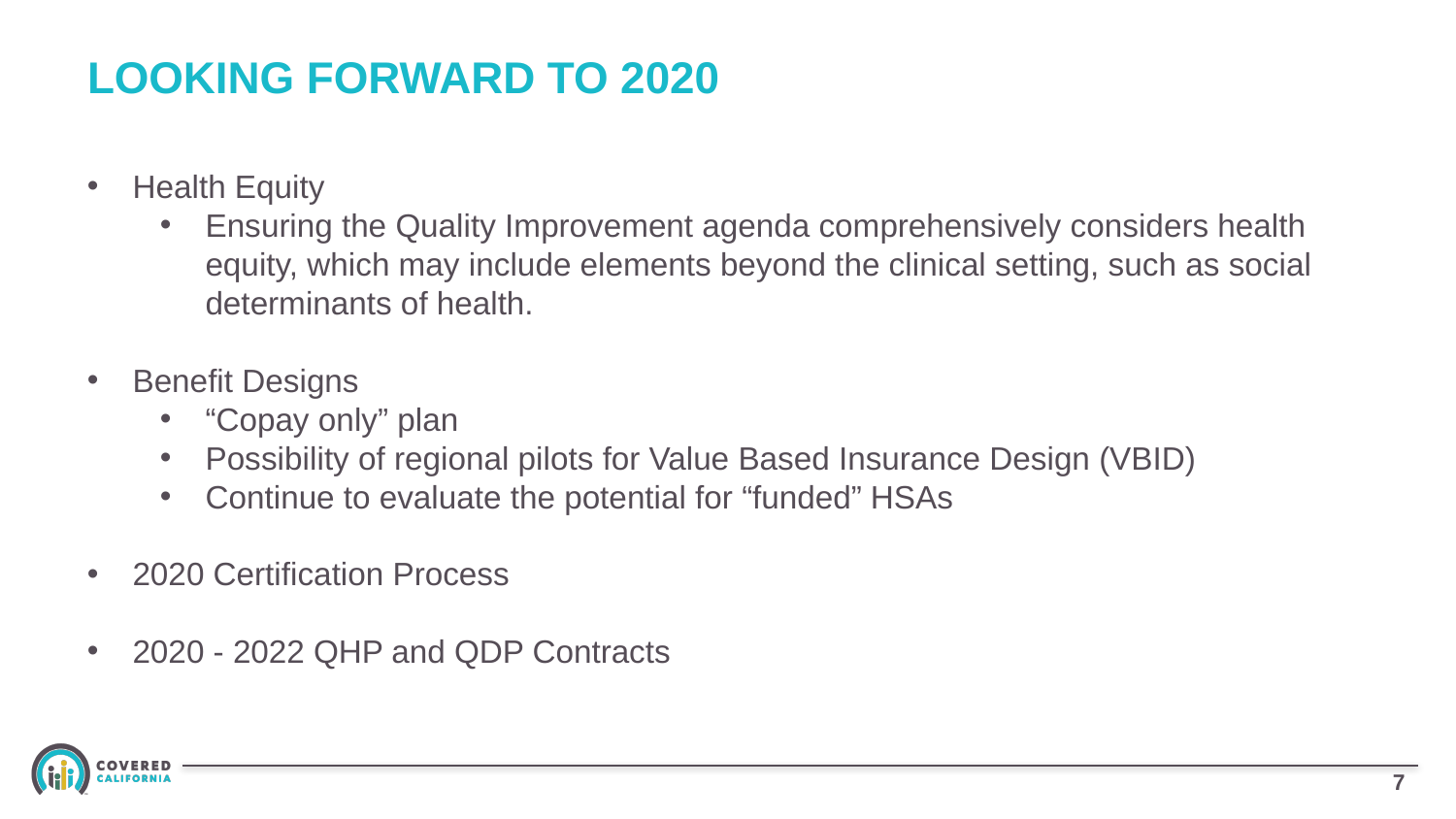

# LOOKING FORWARD TO 2020
Health Equity
Ensuring the Quality Improvement agenda comprehensively considers health equity, which may include elements beyond the clinical setting, such as social determinants of health.

Benefit Designs
“Copay only” plan
Possibility of regional pilots for Value Based Insurance Design (VBID)
Continue to evaluate the potential for “funded” HSAs

2020 Certification Process

2020 - 2022 QHP and QDP Contracts

7